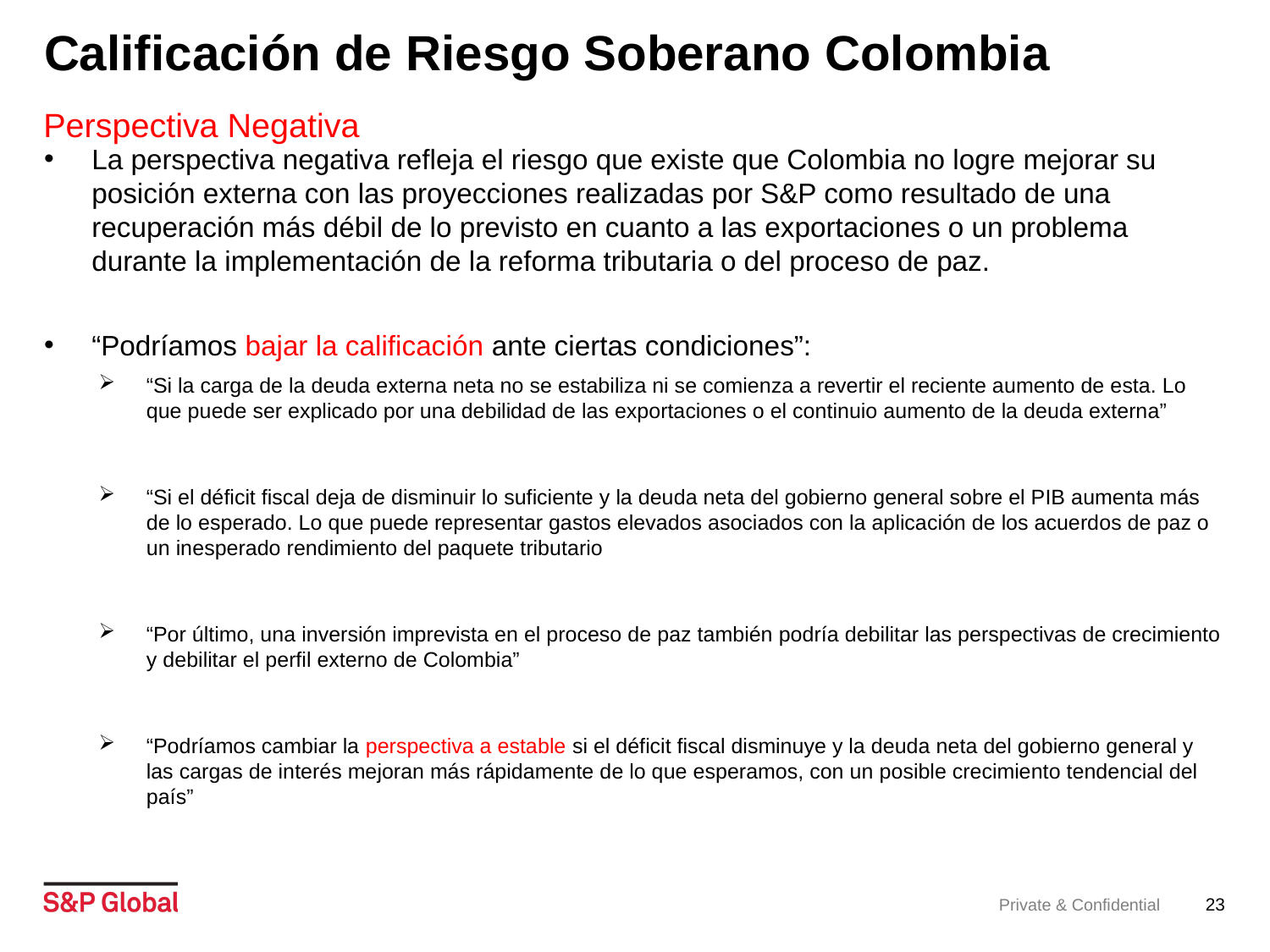

# Calificación de Riesgo Soberano Colombia
Perspectiva Negativa
La perspectiva negativa refleja el riesgo que existe que Colombia no logre mejorar su posición externa con las proyecciones realizadas por S&P como resultado de una recuperación más débil de lo previsto en cuanto a las exportaciones o un problema durante la implementación de la reforma tributaria o del proceso de paz.

“Podríamos bajar la calificación ante ciertas condiciones”:
“Si la carga de la deuda externa neta no se estabiliza ni se comienza a revertir el reciente aumento de esta. Lo que puede ser explicado por una debilidad de las exportaciones o el continuio aumento de la deuda externa”

“Si el déficit fiscal deja de disminuir lo suficiente y la deuda neta del gobierno general sobre el PIB aumenta más de lo esperado. Lo que puede representar gastos elevados asociados con la aplicación de los acuerdos de paz o un inesperado rendimiento del paquete tributario

“Por último, una inversión imprevista en el proceso de paz también podría debilitar las perspectivas de crecimiento y debilitar el perfil externo de Colombia”

“Podríamos cambiar la perspectiva a estable si el déficit fiscal disminuye y la deuda neta del gobierno general y las cargas de interés mejoran más rápidamente de lo que esperamos, con un posible crecimiento tendencial del país”

23
Private & Confidential